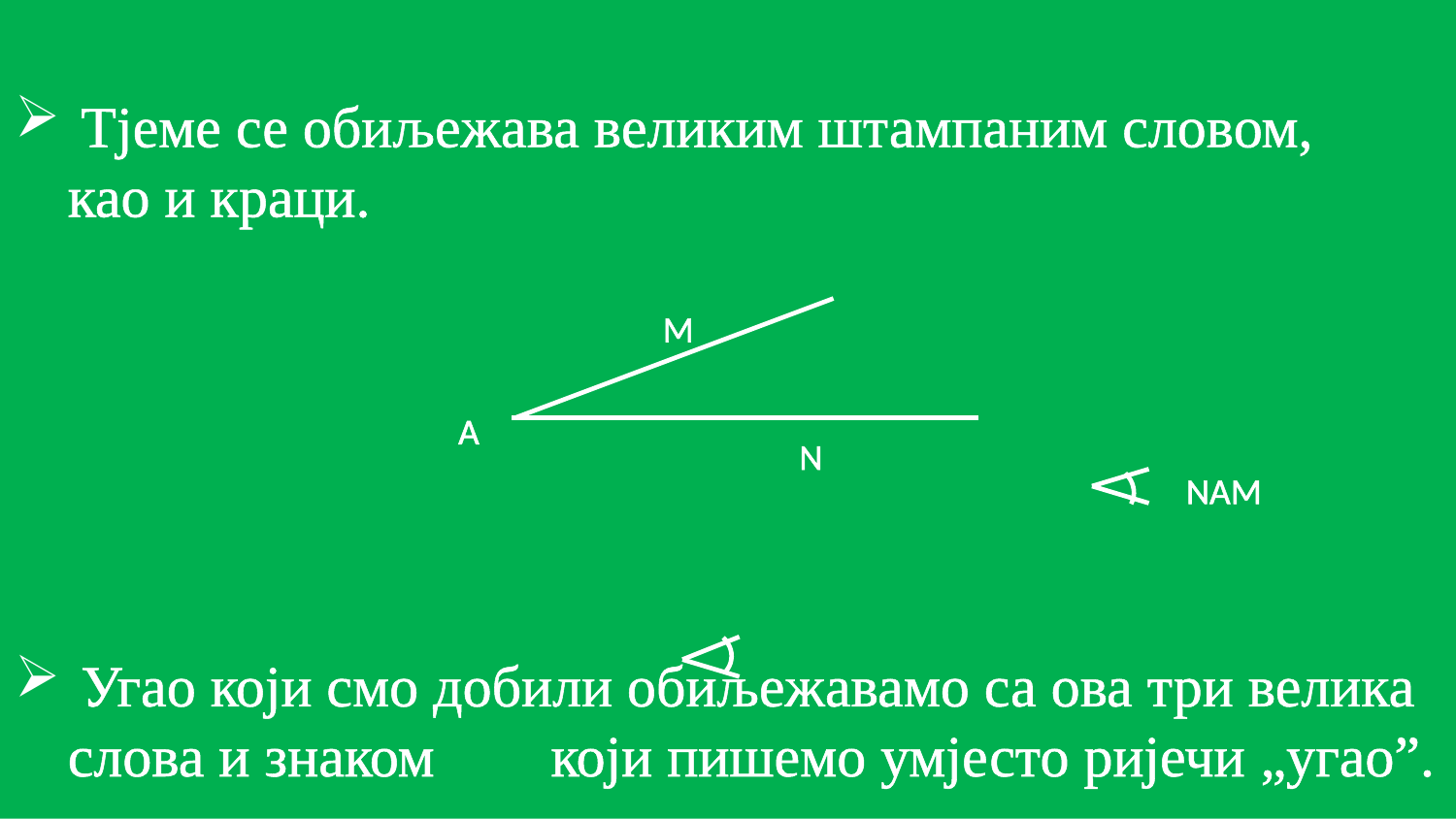

Тјеме се обиљежава великим штампаним словом,    као и краци.

 Угао који смо добили обиљежавамо са ова три велика слова и знаком        који пишемо умјесто ријечи „угао”.
#
М
A
N
NAM